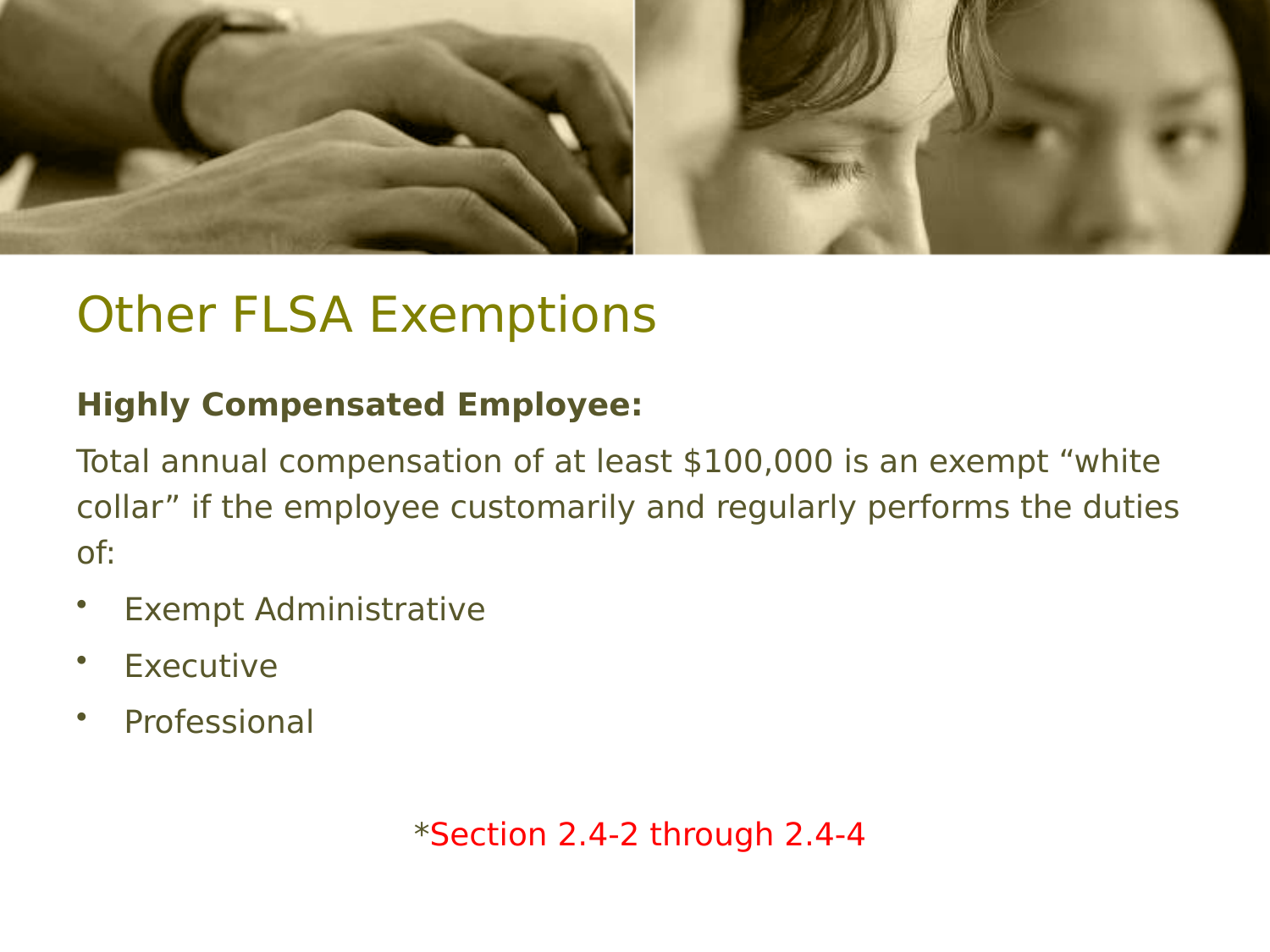

# Other FLSA Exemptions
Highly Compensated Employee:
Total annual compensation of at least $100,000 is an exempt “white collar” if the employee customarily and regularly performs the duties of:
Exempt Administrative
Executive
Professional

*Section 2.4-2 through 2.4-4